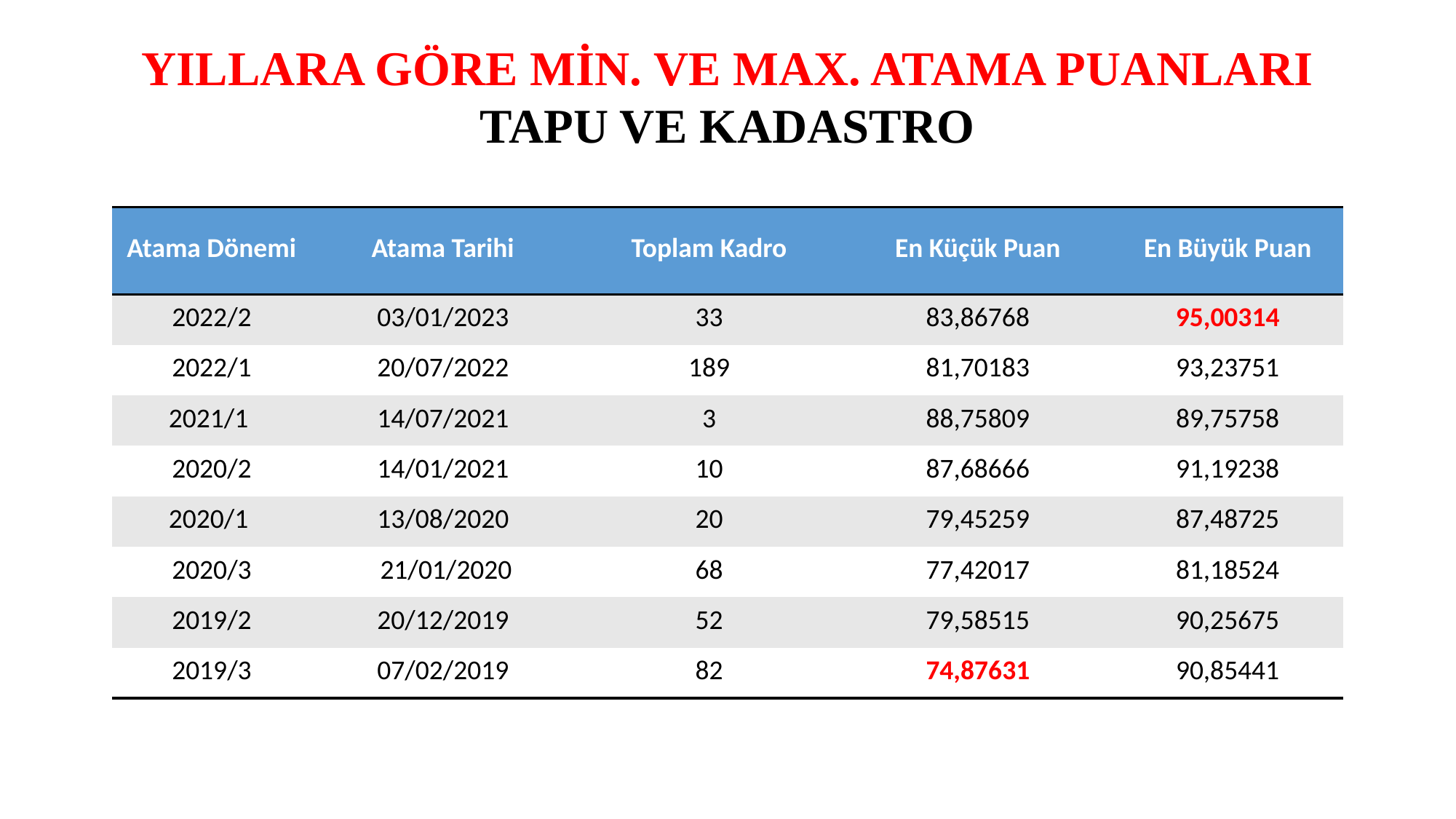

YILLARA GÖRE MİN. VE MAX. ATAMA PUANLARI TAPU VE KADASTRO
| Atama Dönemi | Atama Tarihi | Toplam Kadro | En Küçük Puan | En Büyük Puan |
| --- | --- | --- | --- | --- |
| 2022/2 | 03/01/2023 | 33 | 83,86768 | 95,00314 |
| 2022/1 | 20/07/2022 | 189 | 81,70183 | 93,23751 |
| 2021/1 | 14/07/2021 | 3 | 88,75809 | 89,75758 |
| 2020/2 | 14/01/2021 | 10 | 87,68666 | 91,19238 |
| 2020/1 | 13/08/2020 | 20 | 79,45259 | 87,48725 |
| 2020/3 | 21/01/2020 | 68 | 77,42017 | 81,18524 |
| 2019/2 | 20/12/2019 | 52 | 79,58515 | 90,25675 |
| 2019/3 | 07/02/2019 | 82 | 74,87631 | 90,85441 |